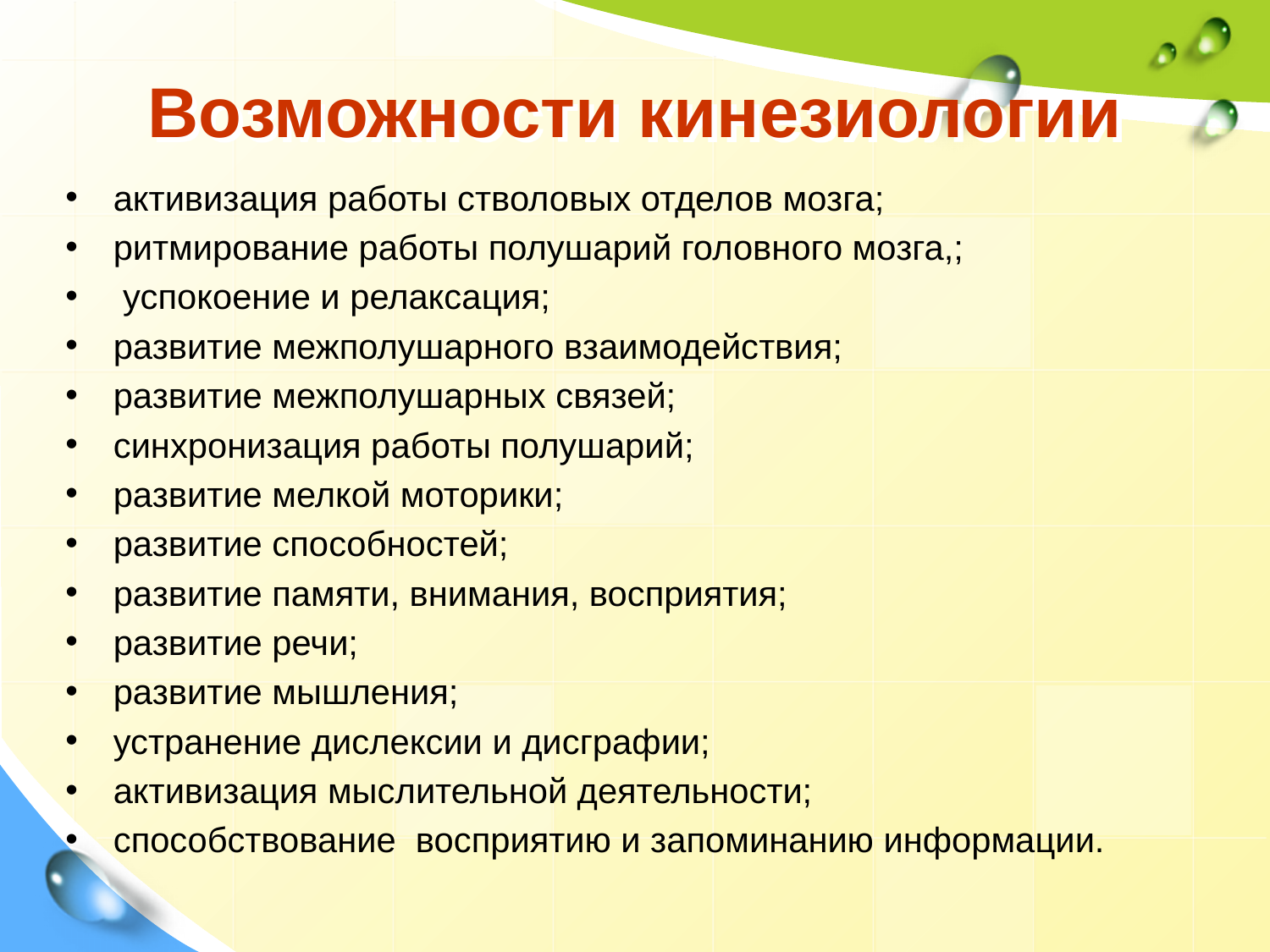

# Возможности кинезиологии

активизация работы стволовых отделов мозга;
ритмирование работы полушарий головного мозга,;
 успокоение и релаксация;
развитие межполушарного взаимодействия;
развитие межполушарных связей;
синхронизация работы полушарий;
развитие мелкой моторики;
развитие способностей;
развитие памяти, внимания, восприятия;
развитие речи;
развитие мышления;
устранение дислексии и дисграфии;
активизация мыслительной деятельности;
способствование  восприятию и запоминанию информации.